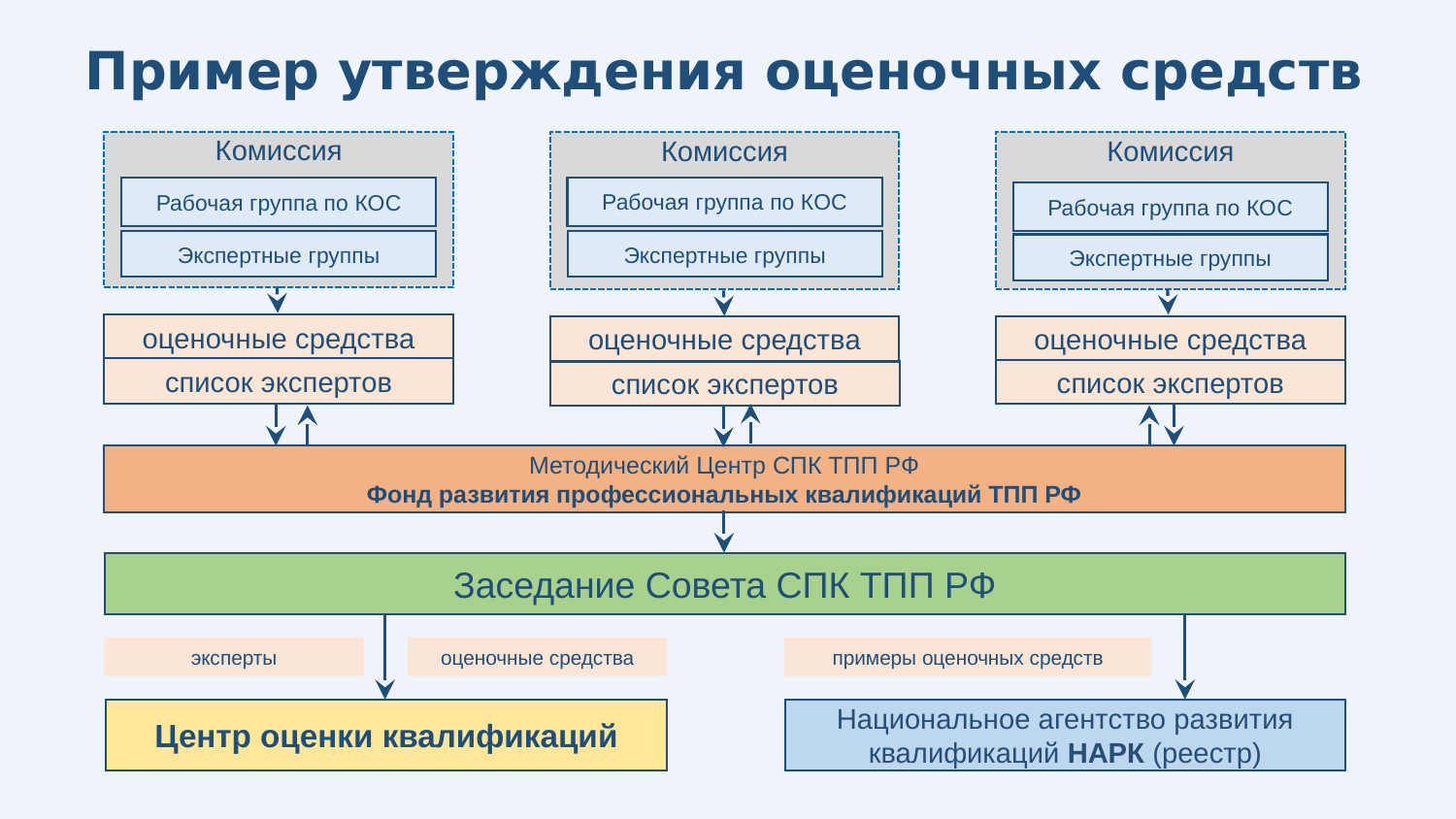

Пример утверждения оценочных средств
Комиссия

Комиссия

Комиссия

Рабочая группа по КОС
Рабочая группа по КОС
Рабочая группа по КОС
Экспертные группы
Экспертные группы
Экспертные группы
оценочные средства
оценочные средства
оценочные средства
список экспертов
список экспертов
список экспертов

Методический Центр СПК ТПП РФ
Фонд развития профессиональных квалификаций ТПП РФ

Заседание Совета СПК ТПП РФ
эксперты
примеры оценочных средств
оценочные средства
Центр оценки квалификаций
Национальное агентство развития квалификаций НАРК (реестр)